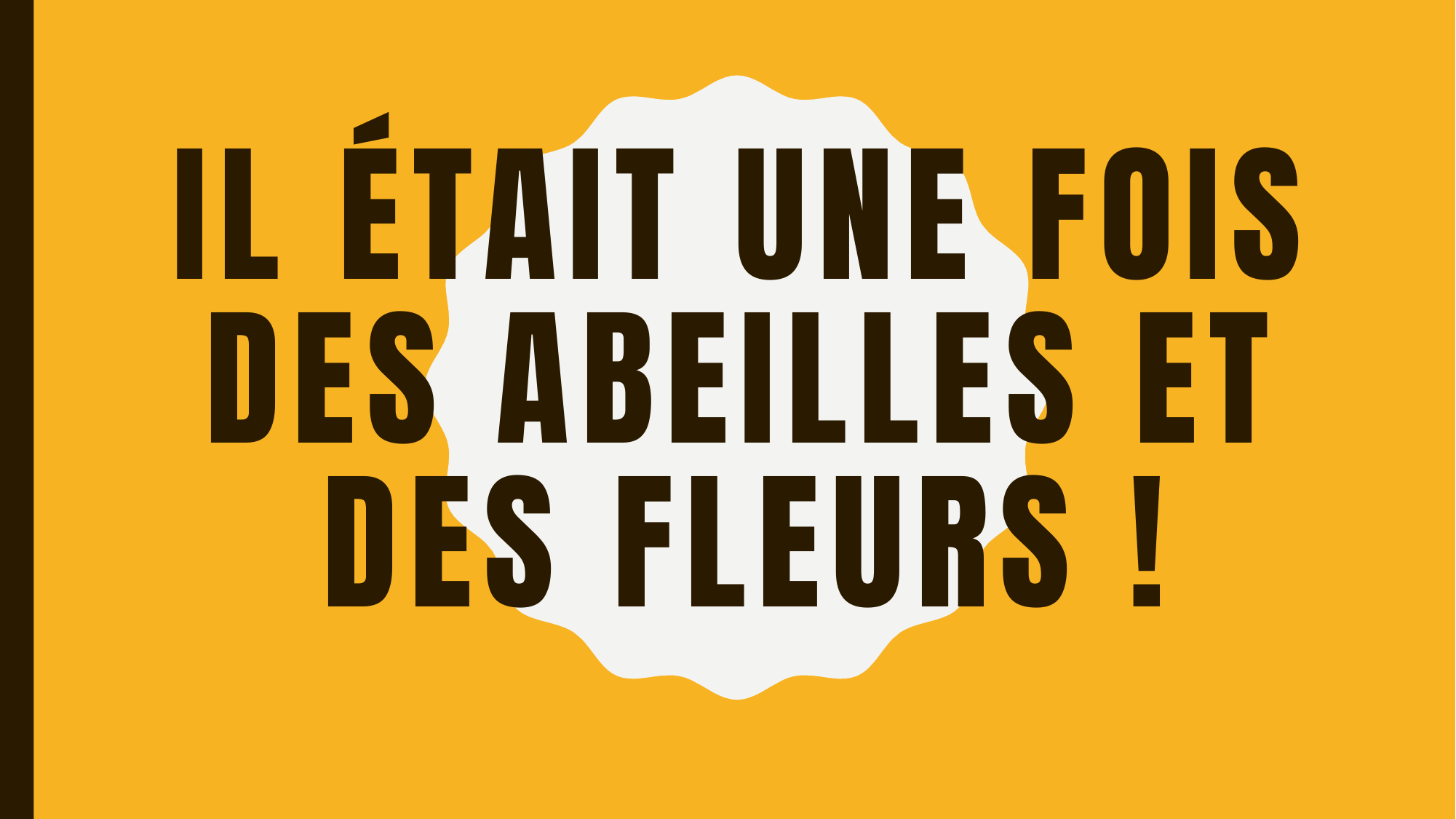

# Il était une fois des abeilles et des fleurs !